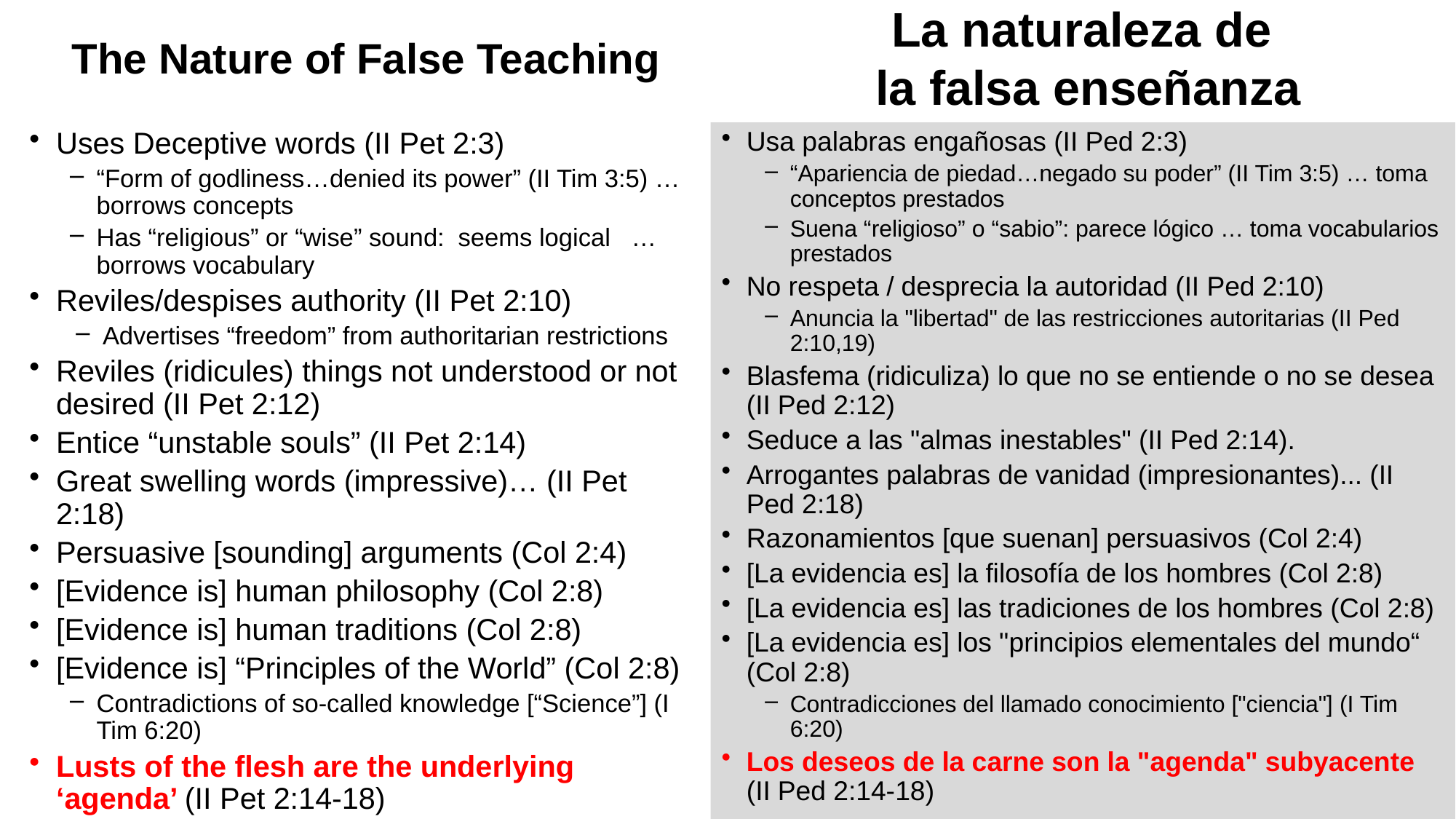

# The Nature of False Teaching
La naturaleza de
la falsa enseñanza
Uses Deceptive words (II Pet 2:3)
“Form of godliness…denied its power” (II Tim 3:5) … borrows concepts
Has “religious” or “wise” sound:  seems logical   … borrows vocabulary
Reviles/despises authority (II Pet 2:10)
Advertises “freedom” from authoritarian restrictions
Reviles (ridicules) things not understood or not desired (II Pet 2:12)
Entice “unstable souls” (II Pet 2:14)
Great swelling words (impressive)… (II Pet 2:18)
Persuasive [sounding] arguments (Col 2:4)
[Evidence is] human philosophy (Col 2:8)
[Evidence is] human traditions (Col 2:8)
[Evidence is] “Principles of the World” (Col 2:8)
Contradictions of so-called knowledge [“Science”] (I Tim 6:20)
Lusts of the flesh are the underlying ‘agenda’ (II Pet 2:14-18)
Usa palabras engañosas (II Ped 2:3)
“Apariencia de piedad…negado su poder” (II Tim 3:5) … toma conceptos prestados
Suena “religioso” o “sabio”: parece lógico … toma vocabularios prestados
No respeta / desprecia la autoridad (II Ped 2:10)
Anuncia la "libertad" de las restricciones autoritarias (II Ped 2:10,19)
Blasfema (ridiculiza) lo que no se entiende o no se desea (II Ped 2:12)
Seduce a las "almas inestables" (II Ped 2:14).
Arrogantes palabras de vanidad (impresionantes)... (II Ped 2:18)
Razonamientos [que suenan] persuasivos (Col 2:4)
[La evidencia es] la filosofía de los hombres (Col 2:8)
[La evidencia es] las tradiciones de los hombres (Col 2:8)
[La evidencia es] los "principios elementales del mundo“ (Col 2:8)
Contradicciones del llamado conocimiento ["ciencia"] (I Tim 6:20)
Los deseos de la carne son la "agenda" subyacente (II Ped 2:14-18)
25